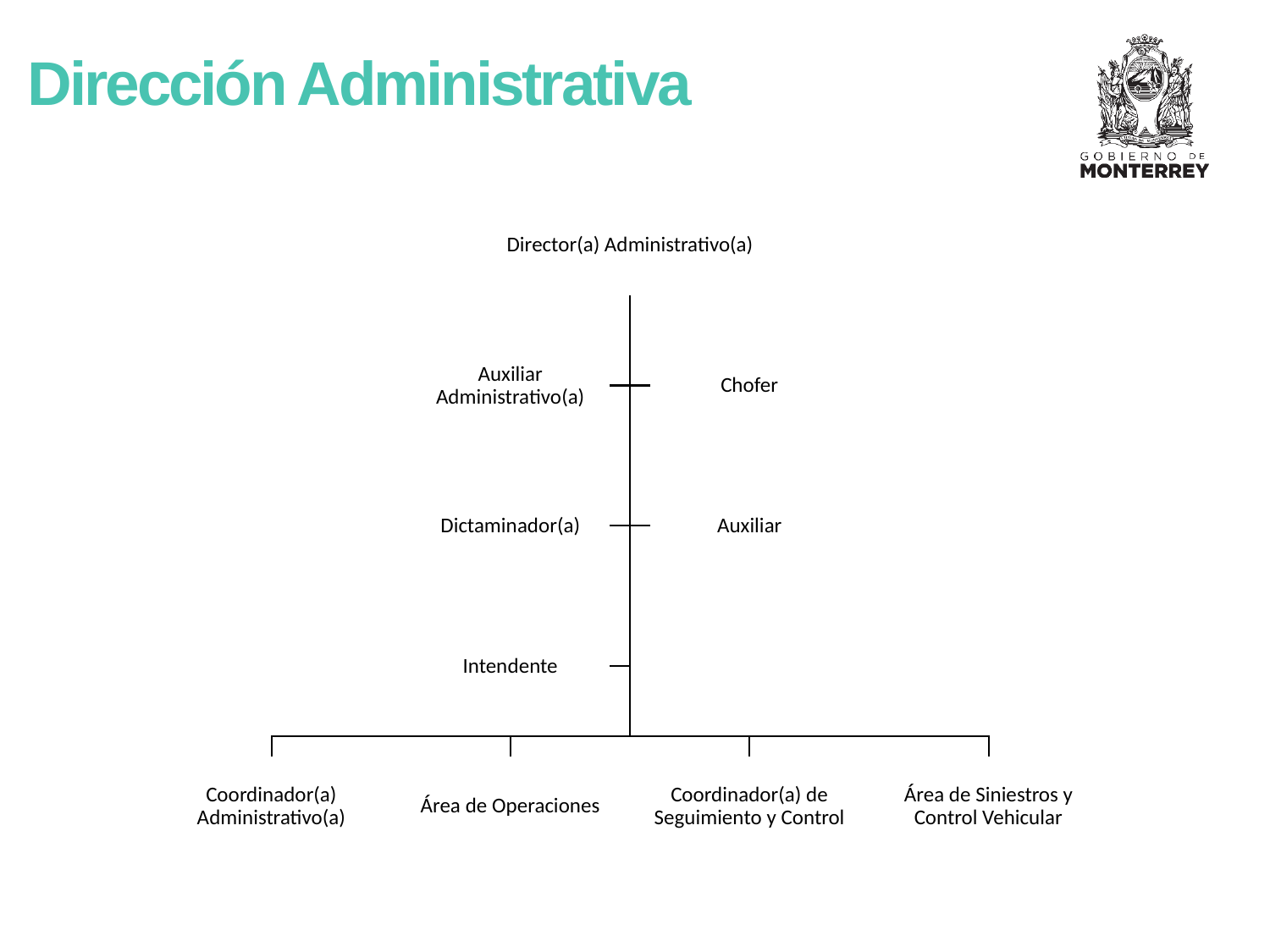

Dirección Administrativa
Director(a) Administrativo(a)
Coordinador(a) Administrativo(a)
Área de Operaciones
Coordinador(a) de Seguimiento y Control
Área de Siniestros y Control Vehicular
Auxiliar Administrativo(a)
Chofer
Dictaminador(a)
Auxiliar
Intendente